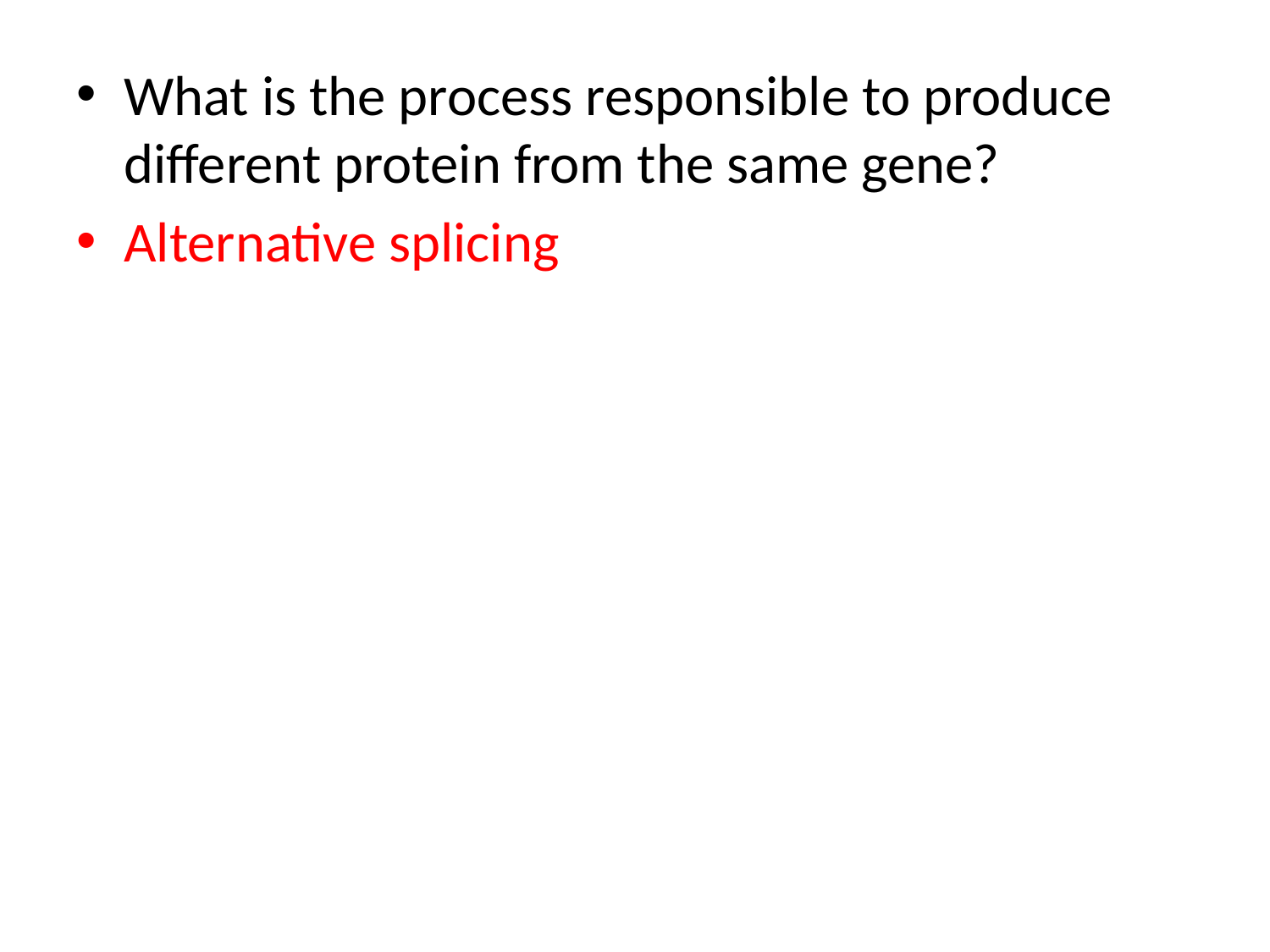

What is the process responsible to produce different protein from the same gene?
Alternative splicing